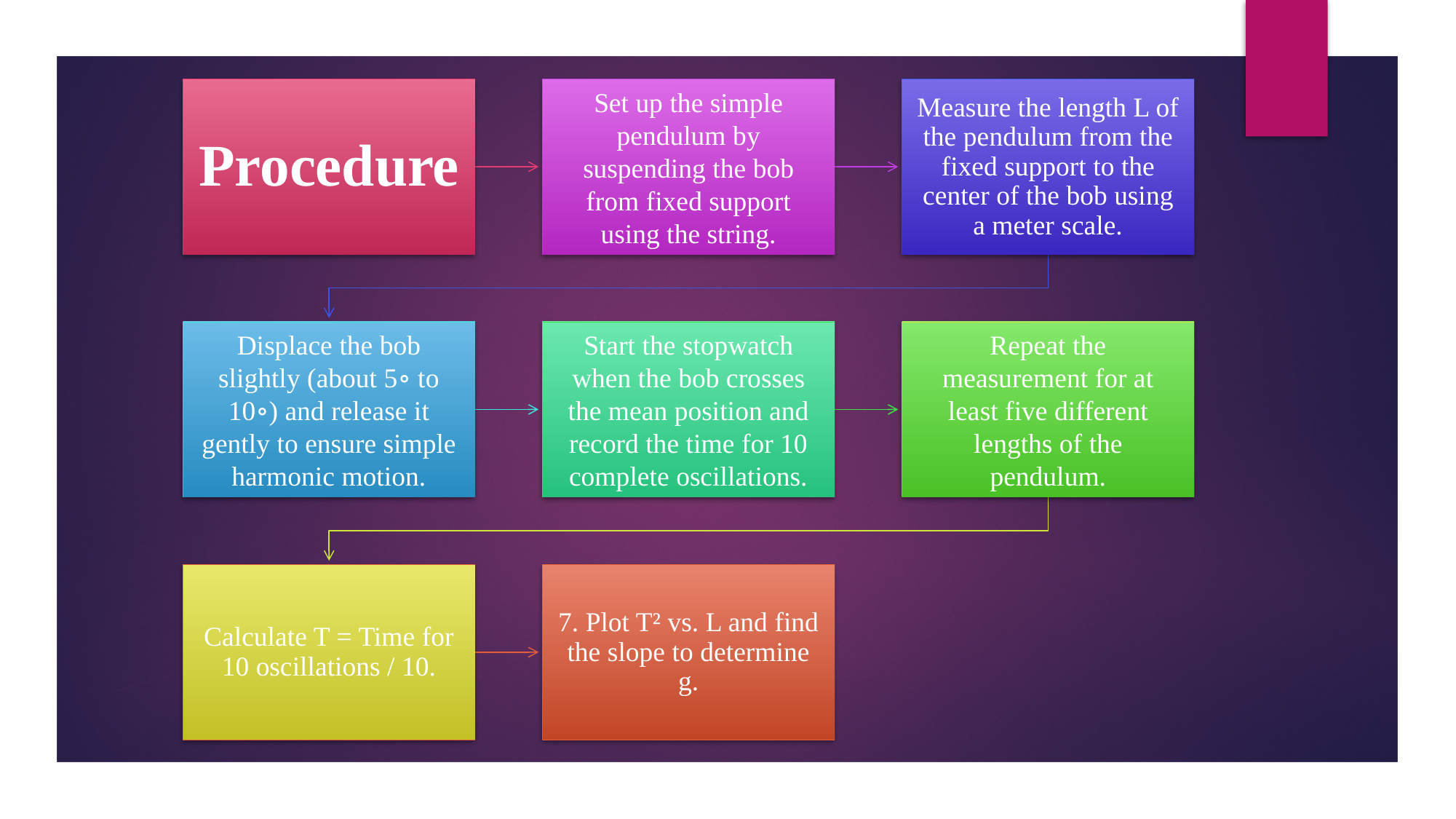

Procedure

Set up the simple pendulum by suspending the bob from fixed support using the string.

Measure the length L of the pendulum from the fixed support to the center of the bob using a meter scale.

Displace the bob slightly (about 5∘ to 10∘) and release it gently to ensure simple harmonic motion.

Start the stopwatch when the bob crosses the mean position and record the time for 10 complete oscillations.

Repeat the measurement for at least five different lengths of the pendulum.

Calculate T = Time for 10 oscillations / 10.
7. Plot T² vs. L and find the slope to determine g.